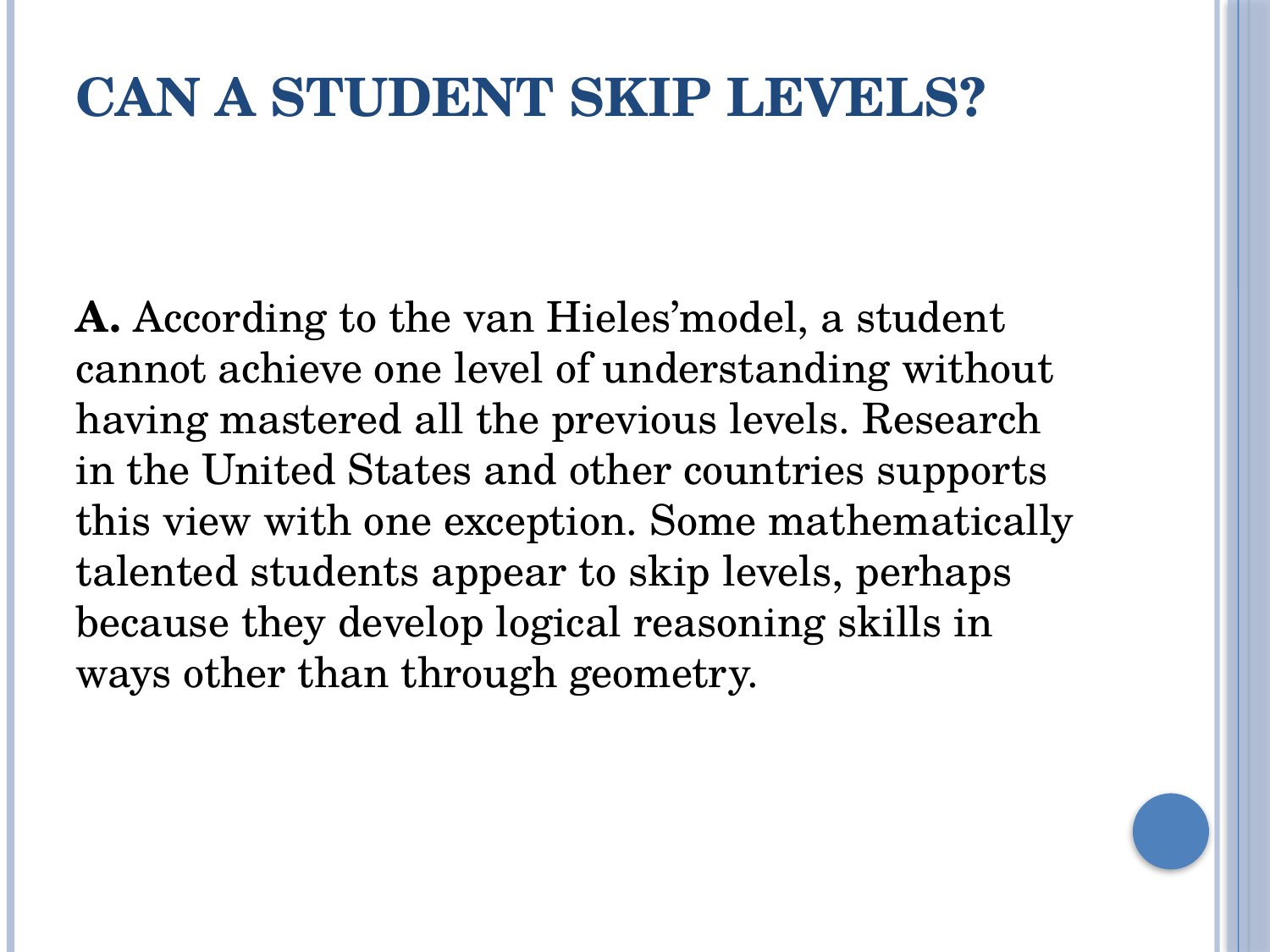

# Can a student skip levels?

A. According to the van Hieles’model, a student cannot achieve one level of understanding without having mastered all the previous levels. Research in the United States and other countries supports this view with one exception. Some mathematically talented students appear to skip levels, perhaps because they develop logical reasoning skills in ways other than through geometry.